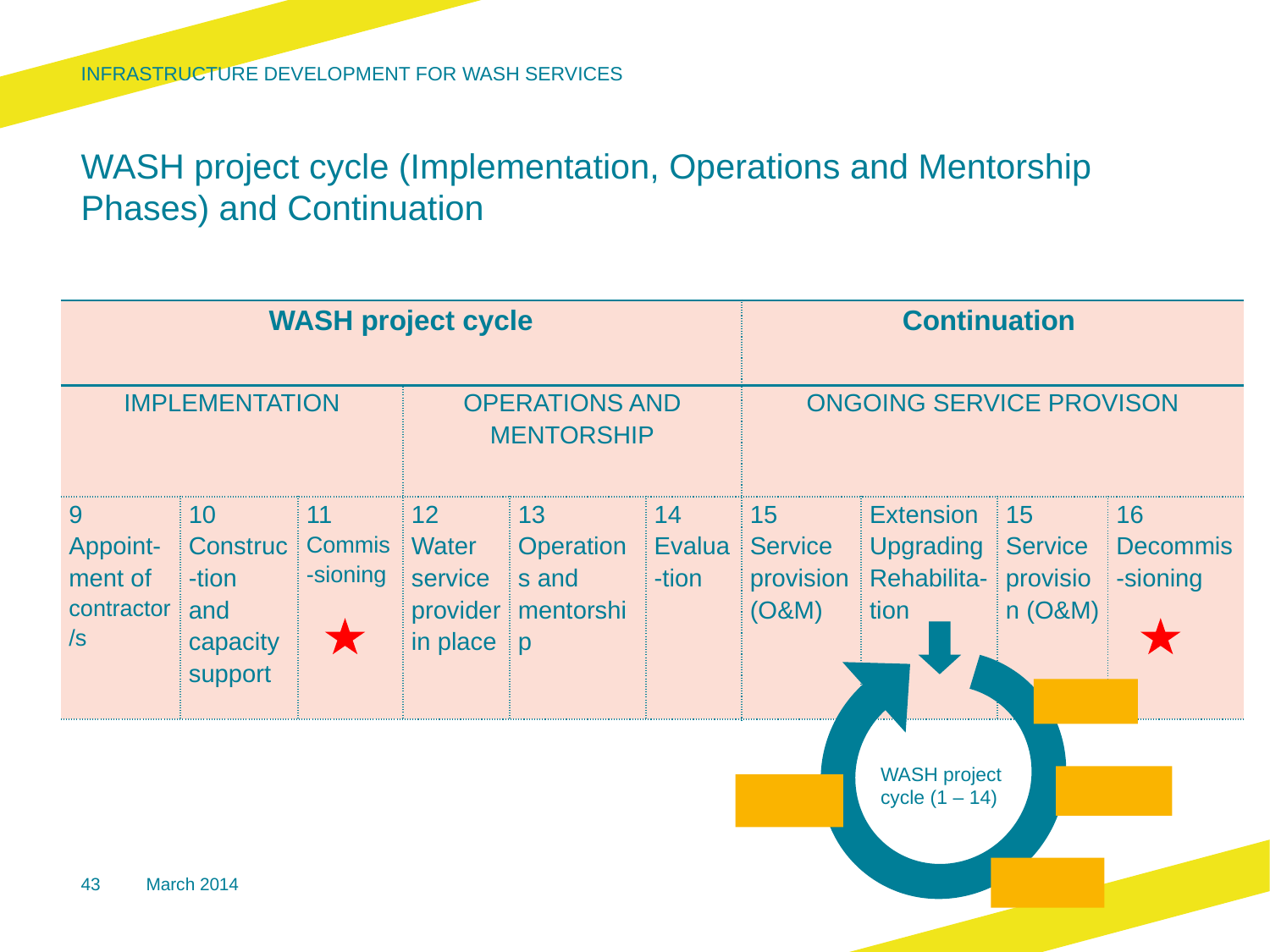

Infrastructure development for wash services
# WASH project cycle (Implementation, Operations and Mentorship Phases) and Continuation
| WASH project cycle |  |  |  |  |  | Continuation |  |  |  |
| --- | --- | --- | --- | --- | --- | --- | --- | --- | --- |
| IMPLEMENTATION |  |  | OPERATIONS AND MENTORSHIP |  |  | ONGOING SERVICE PROVISON |  |  |  |
| 9 Appoint-ment of contractor /s | 10 Construc-tion and capacity support | 11 Commis-sioning | 12 Water service provider in place | 13 Operations and mentorship | 14 Evalua-tion | 15 Service provision (O&M) | Extension Upgrading Rehabilita- tion | 15 Service provision (O&M) | 16 Decommis-sioning |

WASH project cycle (1 – 14)
43
March 2014